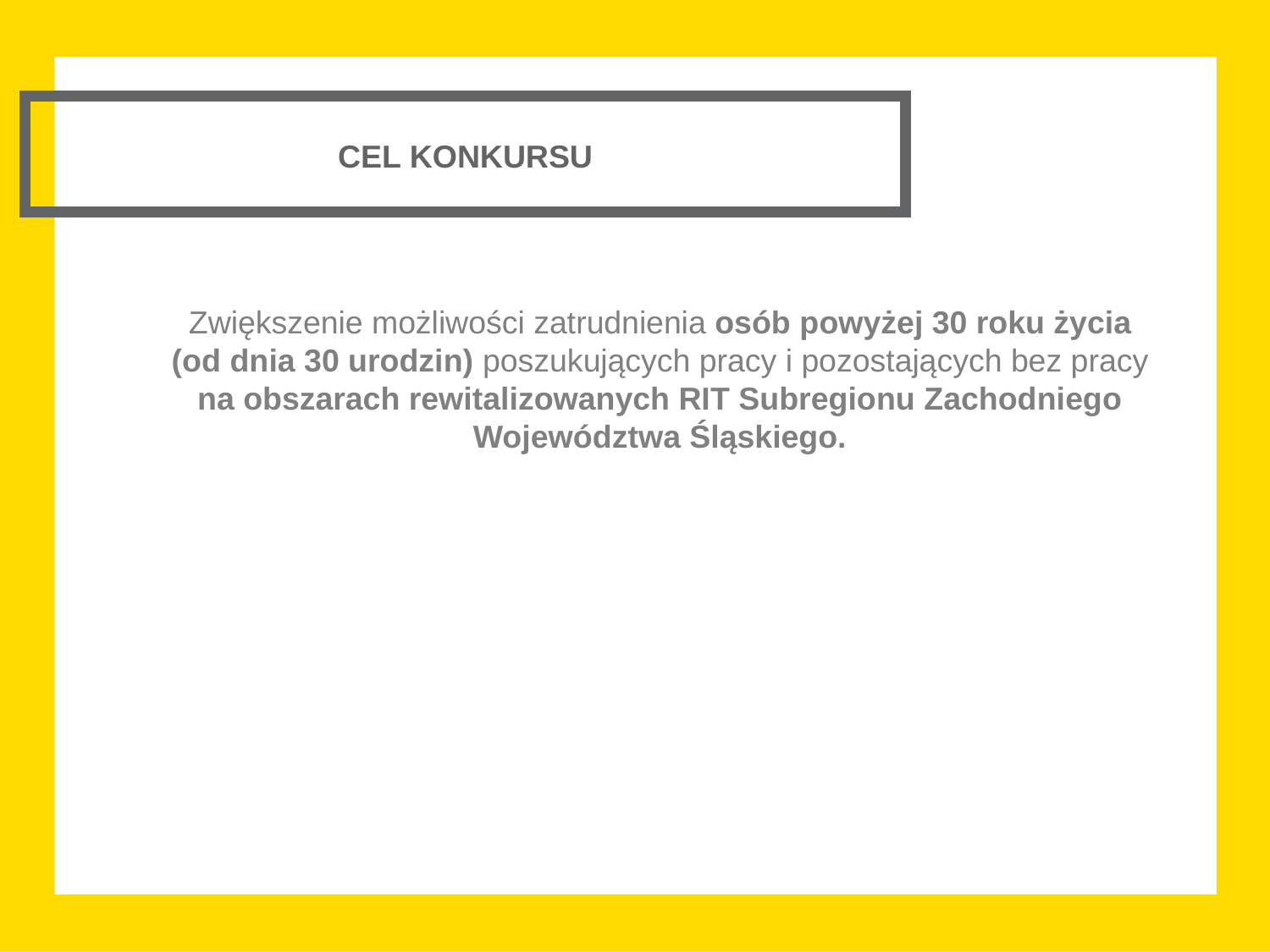

CEL KONKURSU

Zwiększenie możliwości zatrudnienia osób powyżej 30 roku życia (od dnia 30 urodzin) poszukujących pracy i pozostających bez pracy na obszarach rewitalizowanych RIT Subregionu Zachodniego Województwa Śląskiego.